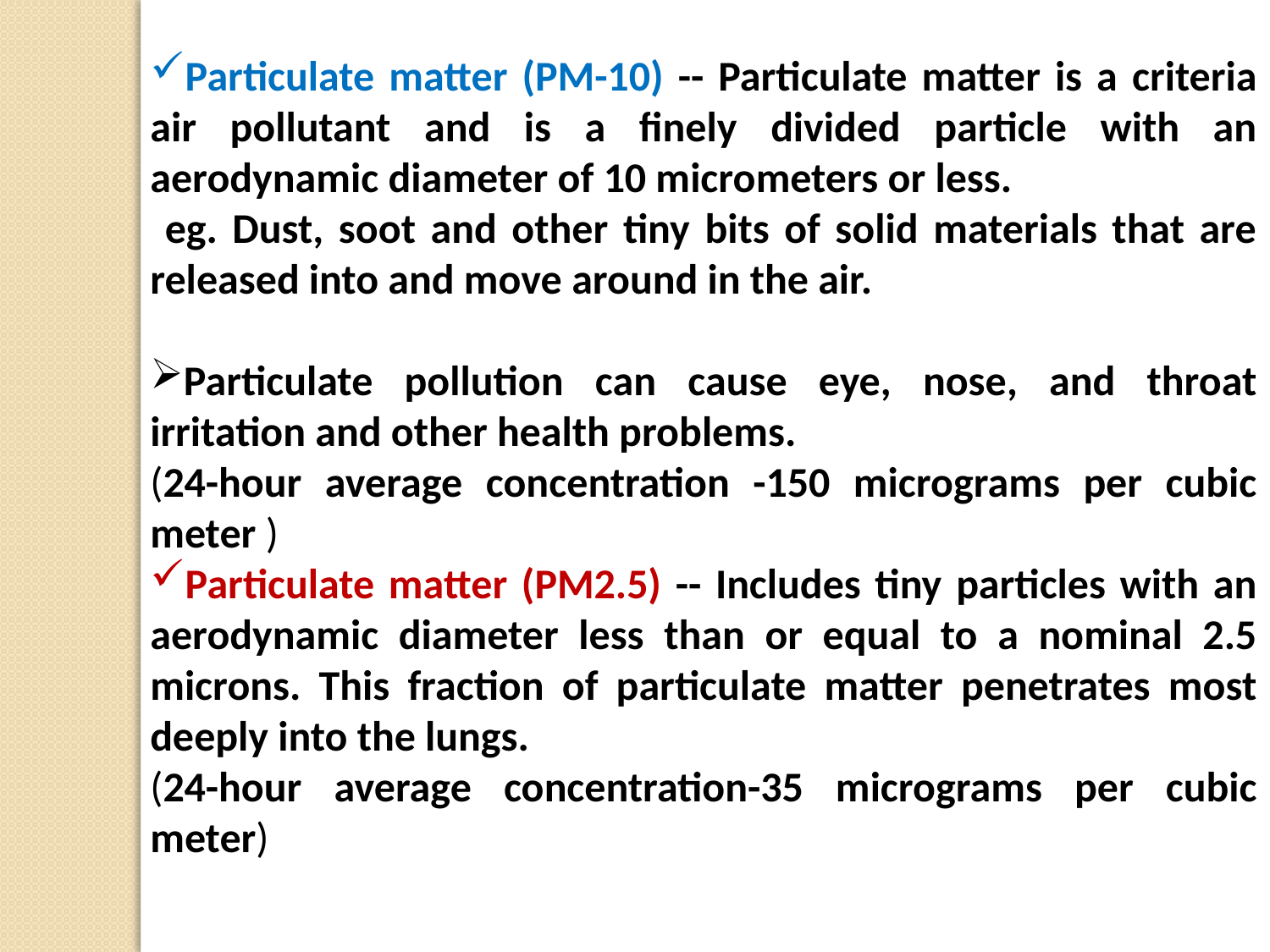

Particulate matter (PM-10) -- Particulate matter is a criteria air pollutant and is a finely divided particle with an aerodynamic diameter of 10 micrometers or less.
 eg. Dust, soot and other tiny bits of solid materials that are released into and move around in the air.

Particulate pollution can cause eye, nose, and throat irritation and other health problems.
(24-hour average concentration -150 micrograms per cubic meter )
Particulate matter (PM2.5) -- Includes tiny particles with an aerodynamic diameter less than or equal to a nominal 2.5 microns. This fraction of particulate matter penetrates most deeply into the lungs.
(24-hour average concentration-35 micrograms per cubic meter)